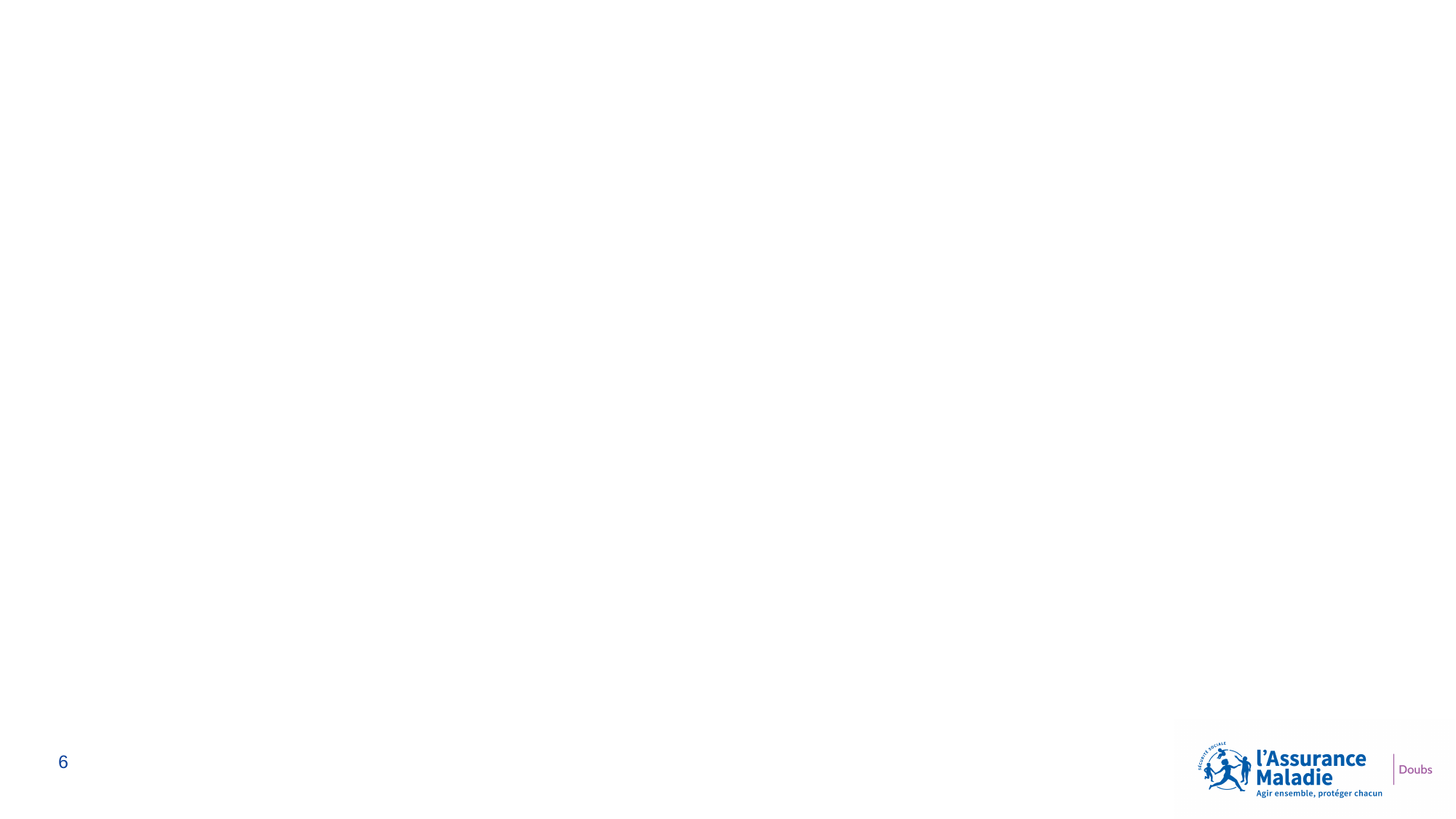

02

PLATEFORME EN LANGUE DES SIGNES
6